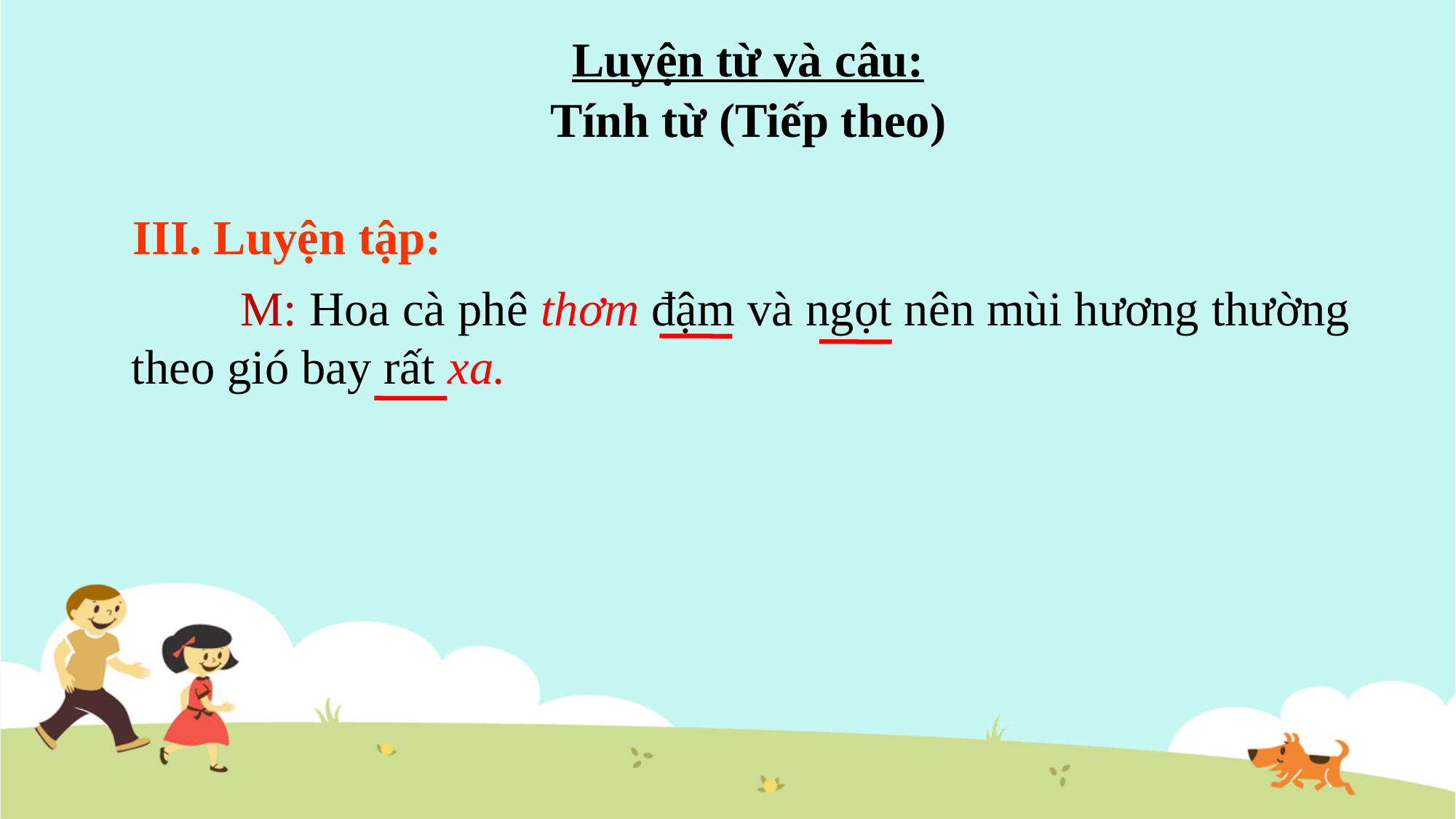

Luyện từ và câu:
Tính từ (Tiếp theo)
III. Luyện tập:
	M: Hoa cà phê thơm đậm và ngọt nên mùi hương thường theo gió bay rất xa.